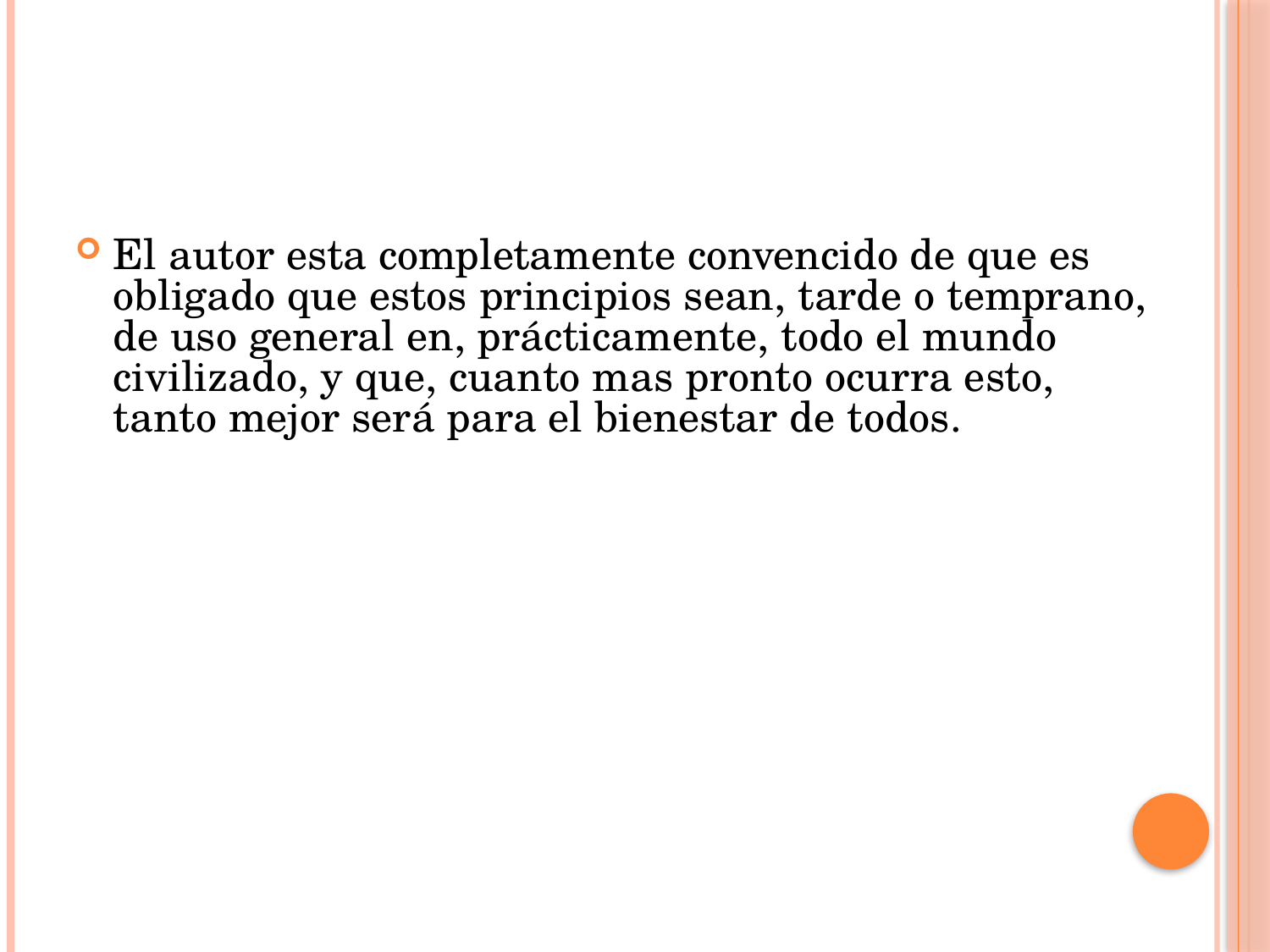

El autor esta completamente convencido de que es obligado que estos principios sean, tarde o temprano, de uso general en, prácticamente, todo el mundo civilizado, y que, cuanto mas pronto ocurra esto, tanto mejor será para el bienestar de todos.